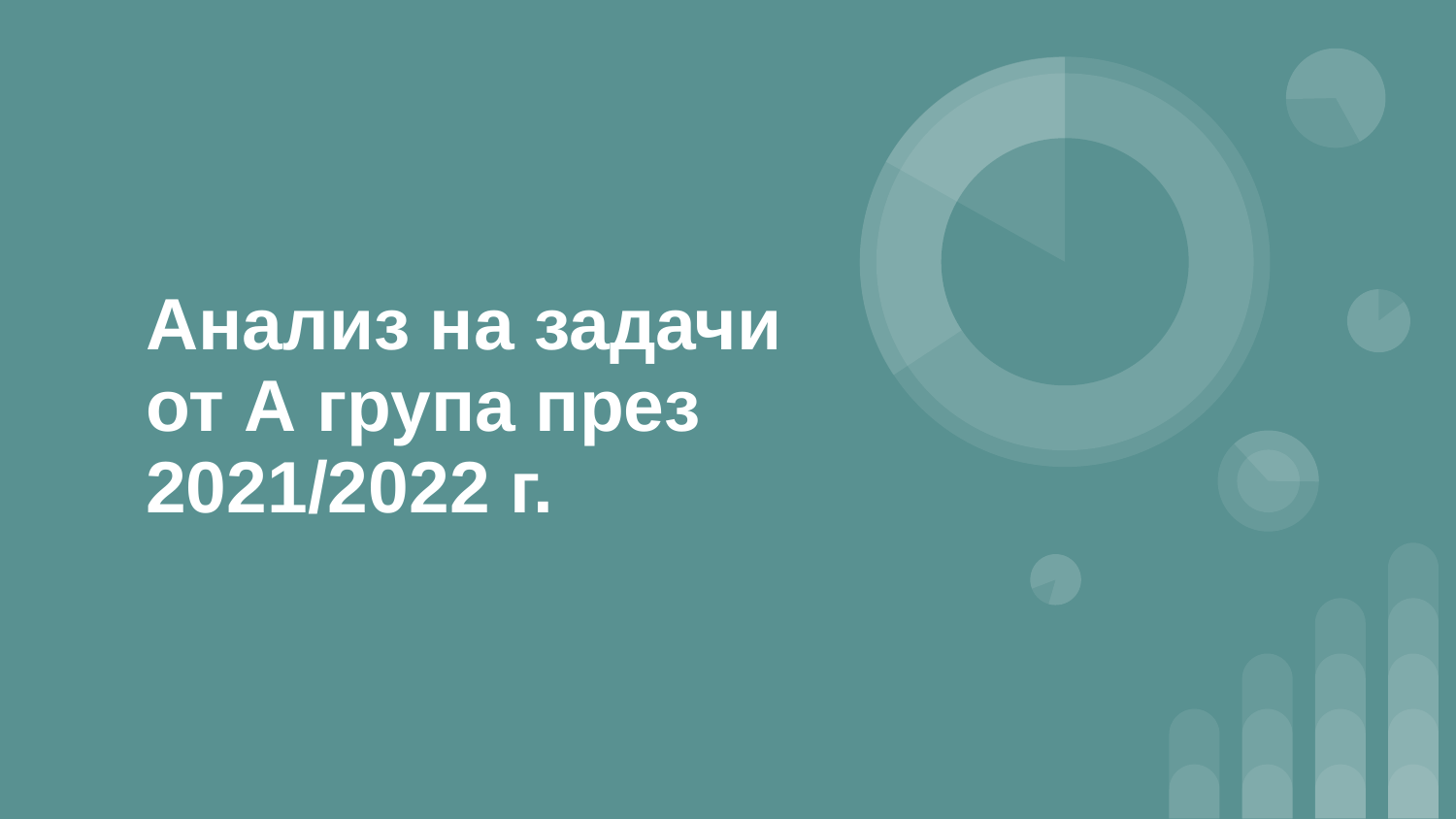

# Анализ на задачи от А група през 2021/2022 г.